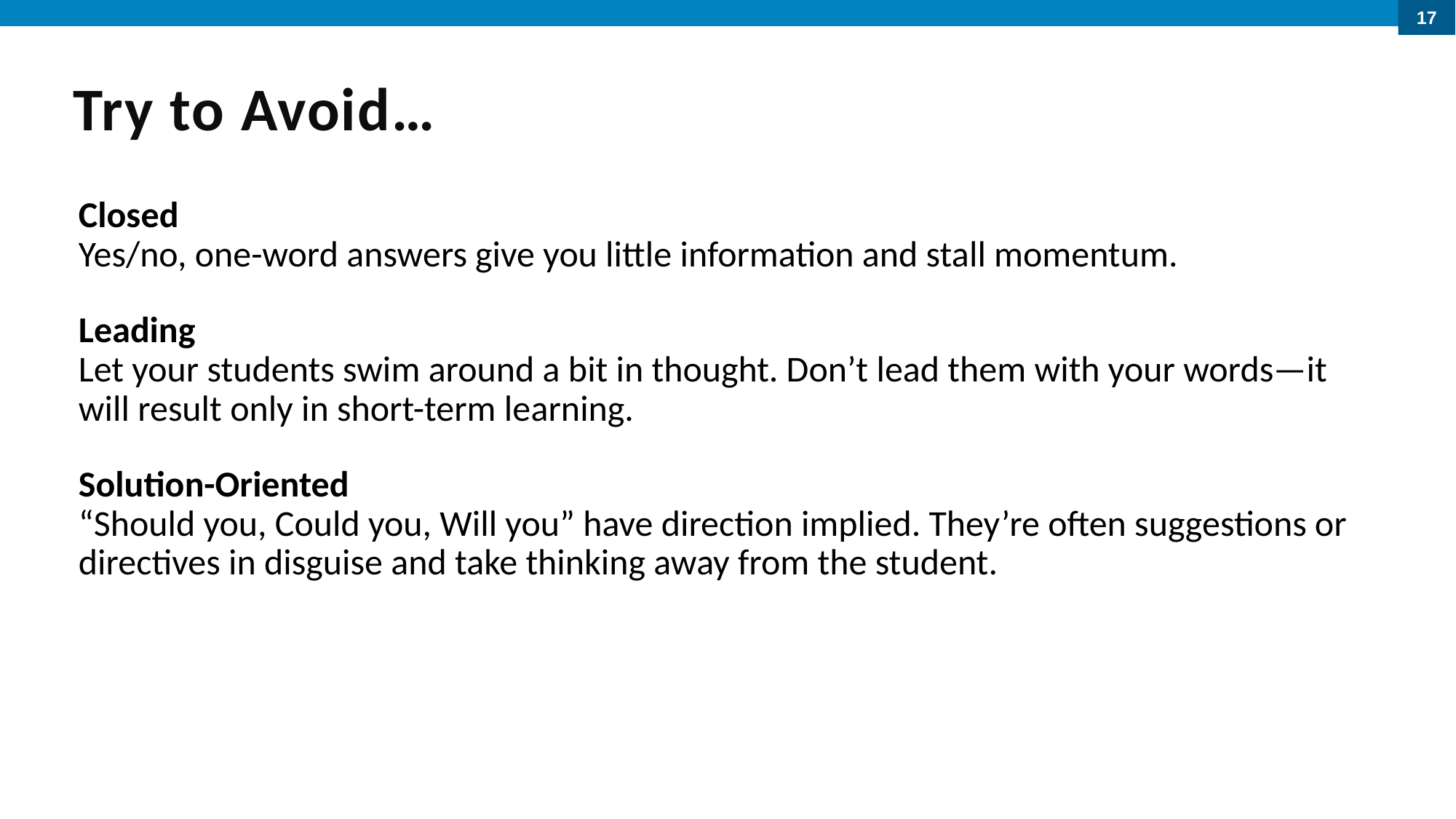

17
# Try to Avoid…
Closed
Yes/no, one-word answers give you little information and stall momentum.
Leading
Let your students swim around a bit in thought. Don’t lead them with your words—it will result only in short-term learning.
Solution-Oriented
“Should you, Could you, Will you” have direction implied. They’re often suggestions or directives in disguise and take thinking away from the student.